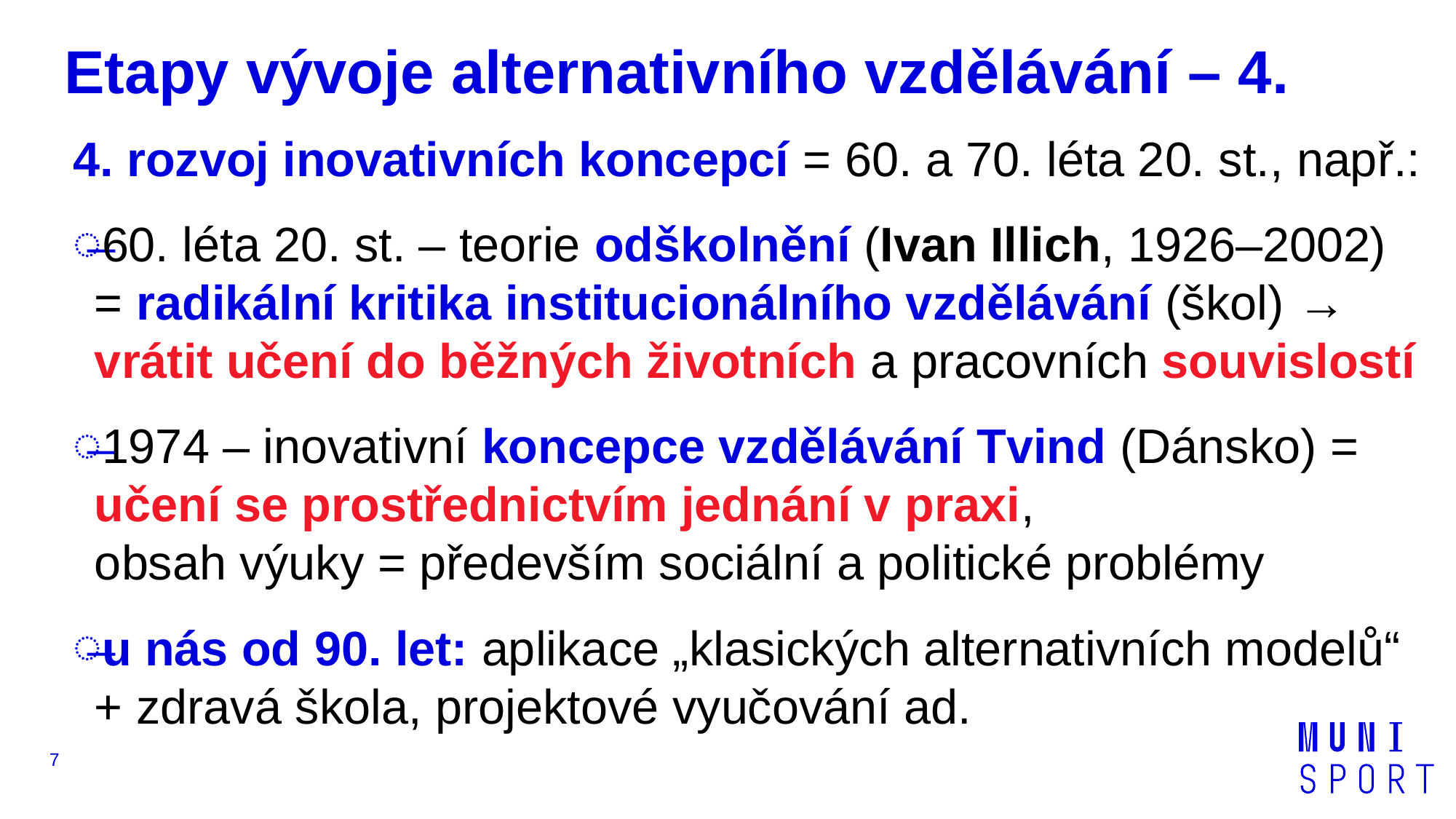

# Etapy vývoje alternativního vzdělávání – 4.
4. rozvoj inovativních koncepcí = 60. a 70. léta 20. st., např.:
60. léta 20. st. – teorie odškolnění (Ivan Illich, 1926–2002)
= radikální kritika institucionálního vzdělávání (škol) → vrátit učení do běžných životních a pracovních souvislostí
1974 – inovativní koncepce vzdělávání Tvind (Dánsko) = učení se prostřednictvím jednání v praxi,
obsah výuky = především sociální a politické problémy
u nás od 90. let: aplikace „klasických alternativních modelů“ + zdravá škola, projektové vyučování ad.

7